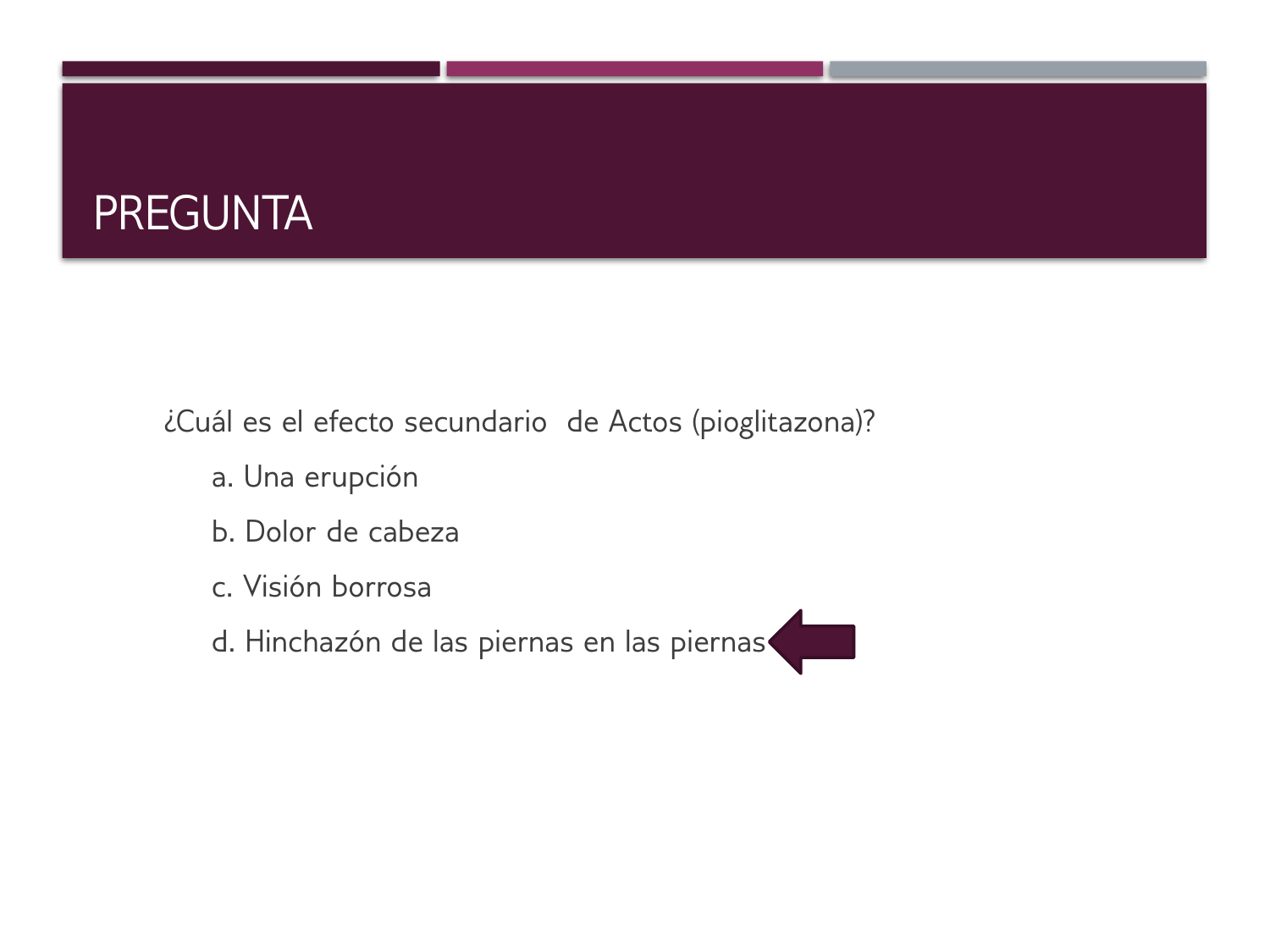

# PREGUNTA

¿Cuál es el efecto secundario  de Actos (pioglitazona)?
     a. Una erupción
     b. Dolor de cabeza
     c. Visión borrosa
     d. Hinchazón de las piernas en las piernas